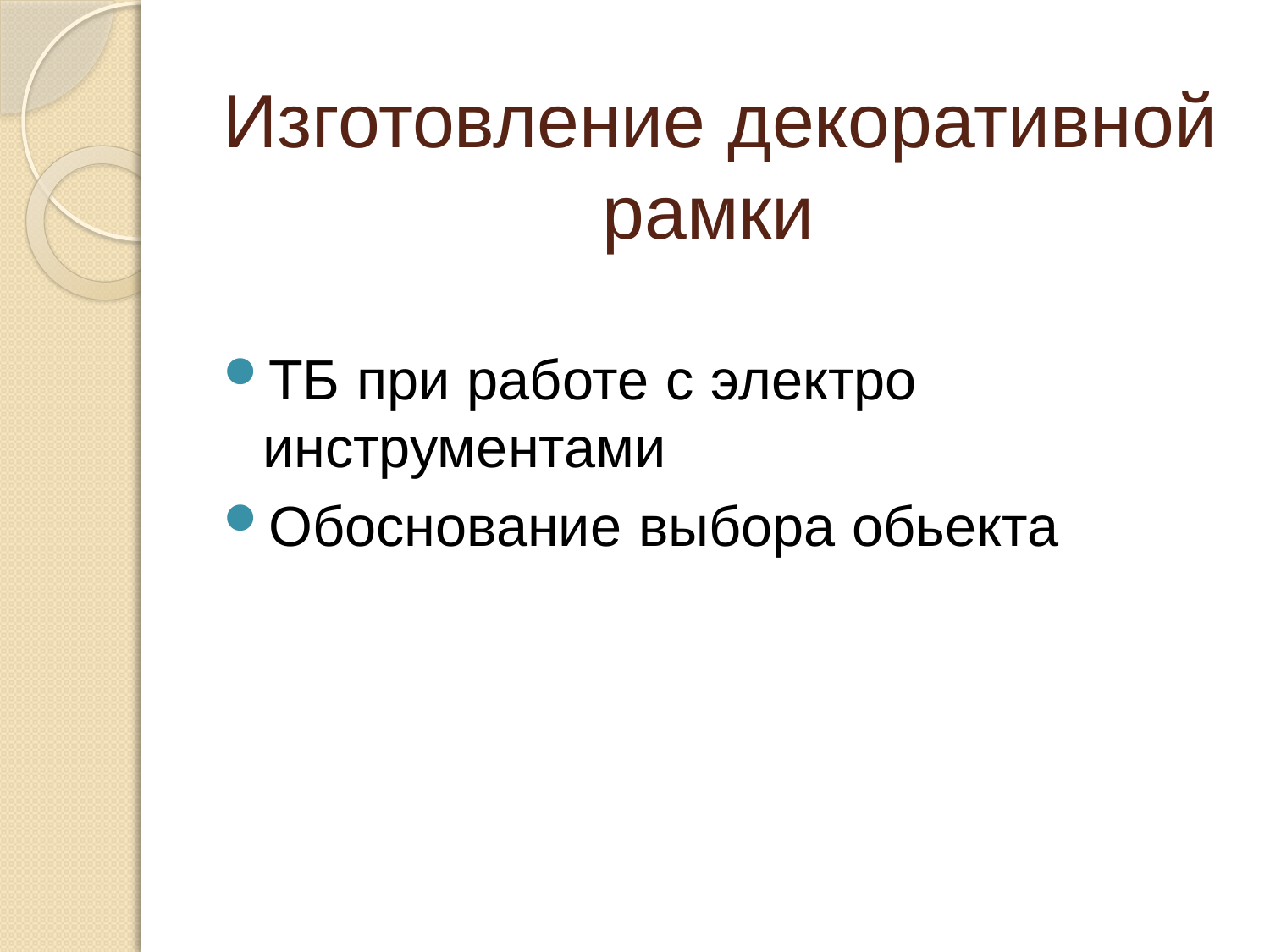

# Изготовление декоративной рамки
ТБ при работе с электро инструментами
Обоснование выбора обьекта